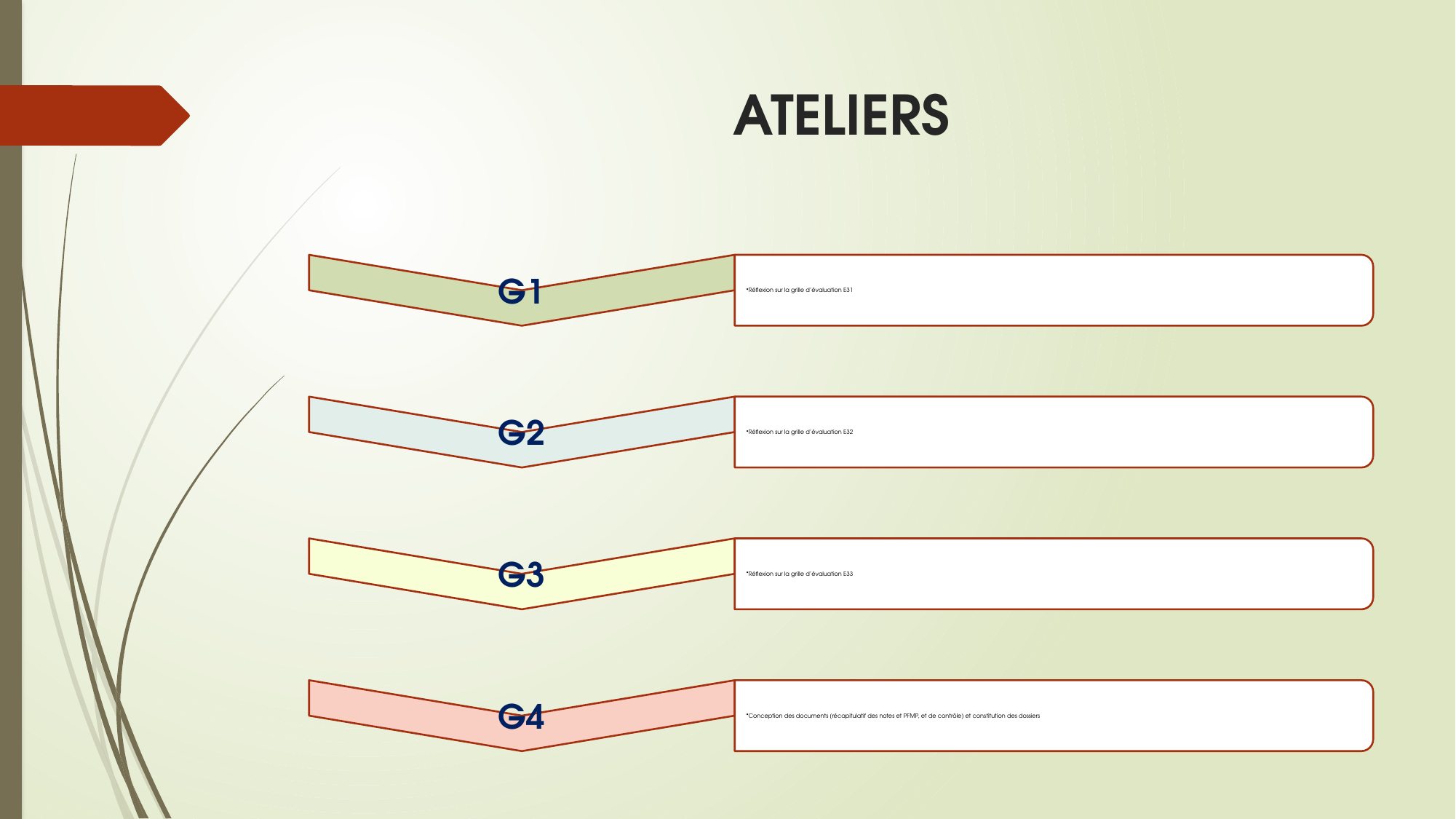

# ATELIERS
G1
Réflexion sur la grille d’évaluation E31
G2
Réflexion sur la grille d’évaluation E32
G3
Réflexion sur la grille d’évaluation E33
G4
Conception des documents (récapitulatif des notes et PFMP, et de contrôle) et constitution des dossiers